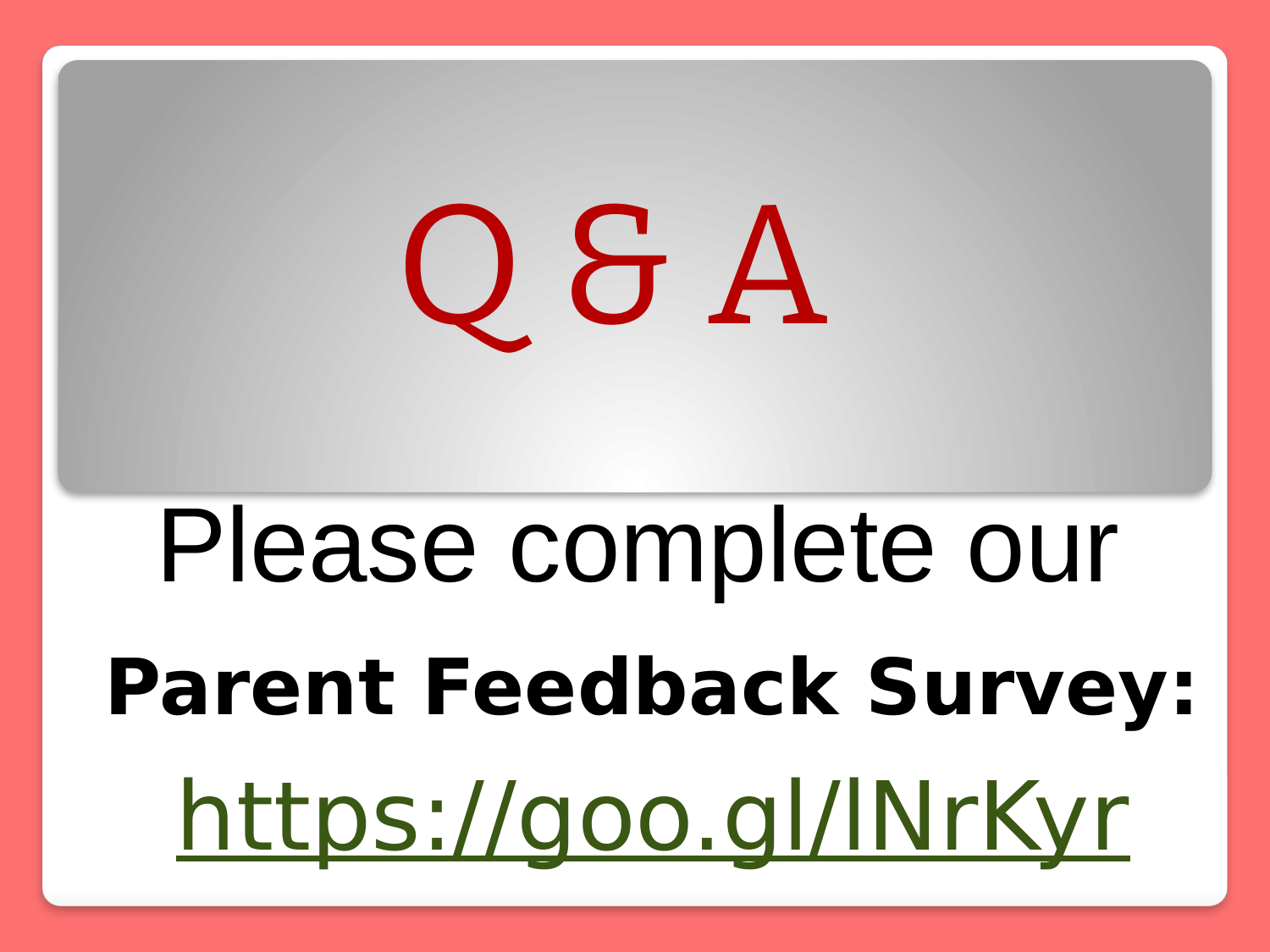

Q & A
Please complete our
Parent Feedback Survey:
https://goo.gl/lNrKyr
#